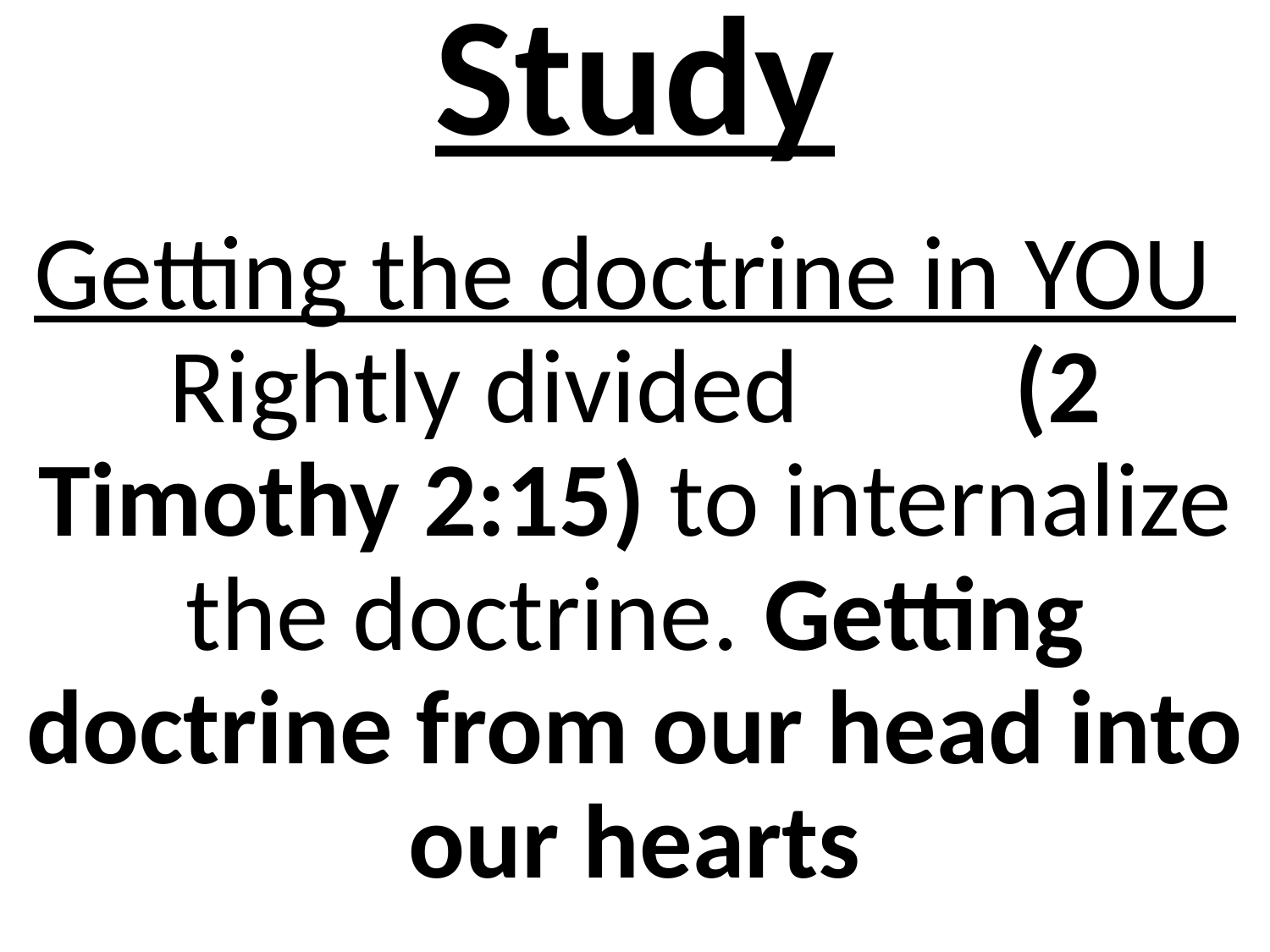

# Study
Getting the doctrine in YOU  Rightly divided         (2 Timothy 2:15) to internalize the doctrine. Getting doctrine from our head into our hearts